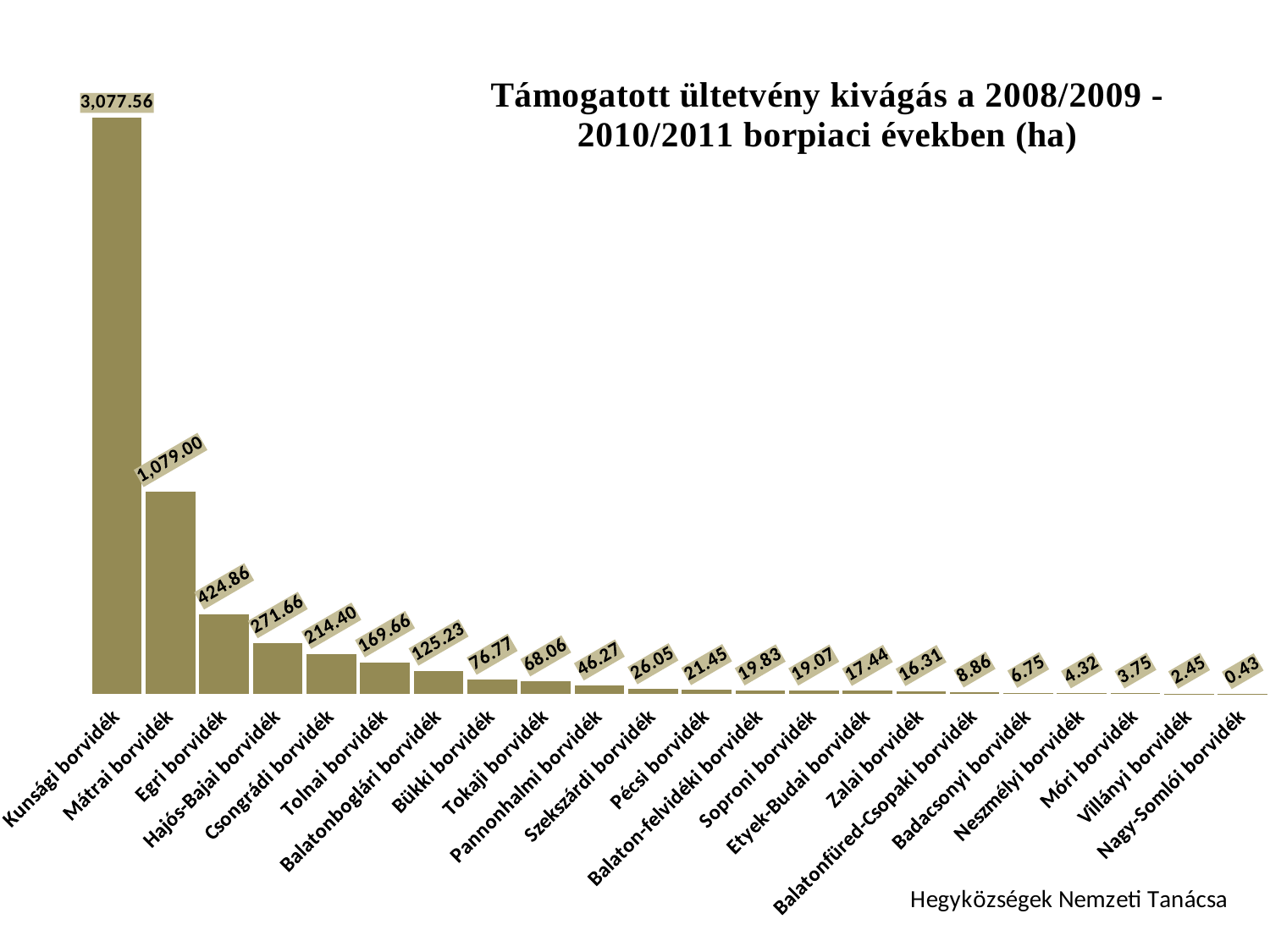

### Chart

| Category |  |
|---|---|
| Kunsági borvidék | 3077.5571000000054 |
| Mátrai borvidék | 1079.0018000000016 |
| Egri borvidék | 424.8567999999993 |
| Hajós-Bajai borvidék | 271.65829999999994 |
| Csongrádi borvidék | 214.40409999999997 |
| Tolnai borvidék | 169.65920000000006 |
| Balatonboglári borvidék | 125.22539999999998 |
| Bükki borvidék | 76.76710000000007 |
| Tokaji borvidék | 68.06020000000002 |
| Pannonhalmi borvidék | 46.26640000000001 |
| Szekszárdi borvidék | 26.051399999999987 |
| Pécsi borvidék | 21.451200000000004 |
| Balaton-felvidéki borvidék | 19.827300000000008 |
| Soproni borvidék | 19.071800000000025 |
| Etyek-Budai borvidék | 17.438199999999966 |
| Zalai borvidék | 16.3059 |
| Balatonfüred-Csopaki borvidék | 8.858800000000002 |
| Badacsonyi borvidék | 6.745299999999999 |
| Neszmélyi borvidék | 4.319699999999999 |
| Móri borvidék | 3.7503 |
| Villányi borvidék | 2.4474 |
| Nagy-Somlói borvidék | 0.4342000000000003 |